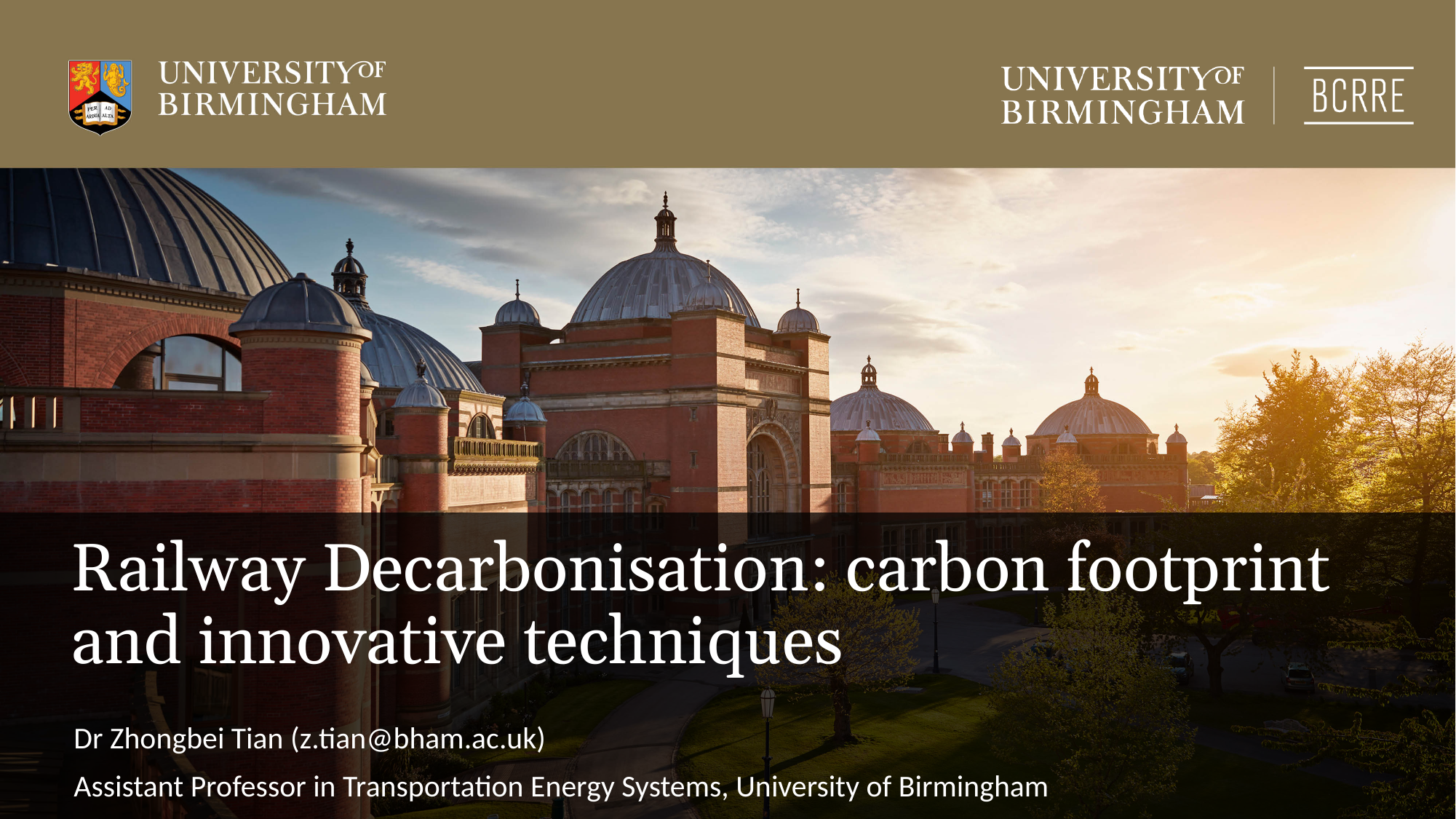

# Railway Decarbonisation: carbon footprint and innovative techniques
Dr Zhongbei Tian (z.tian@bham.ac.uk)
Assistant Professor in Transportation Energy Systems, University of Birmingham